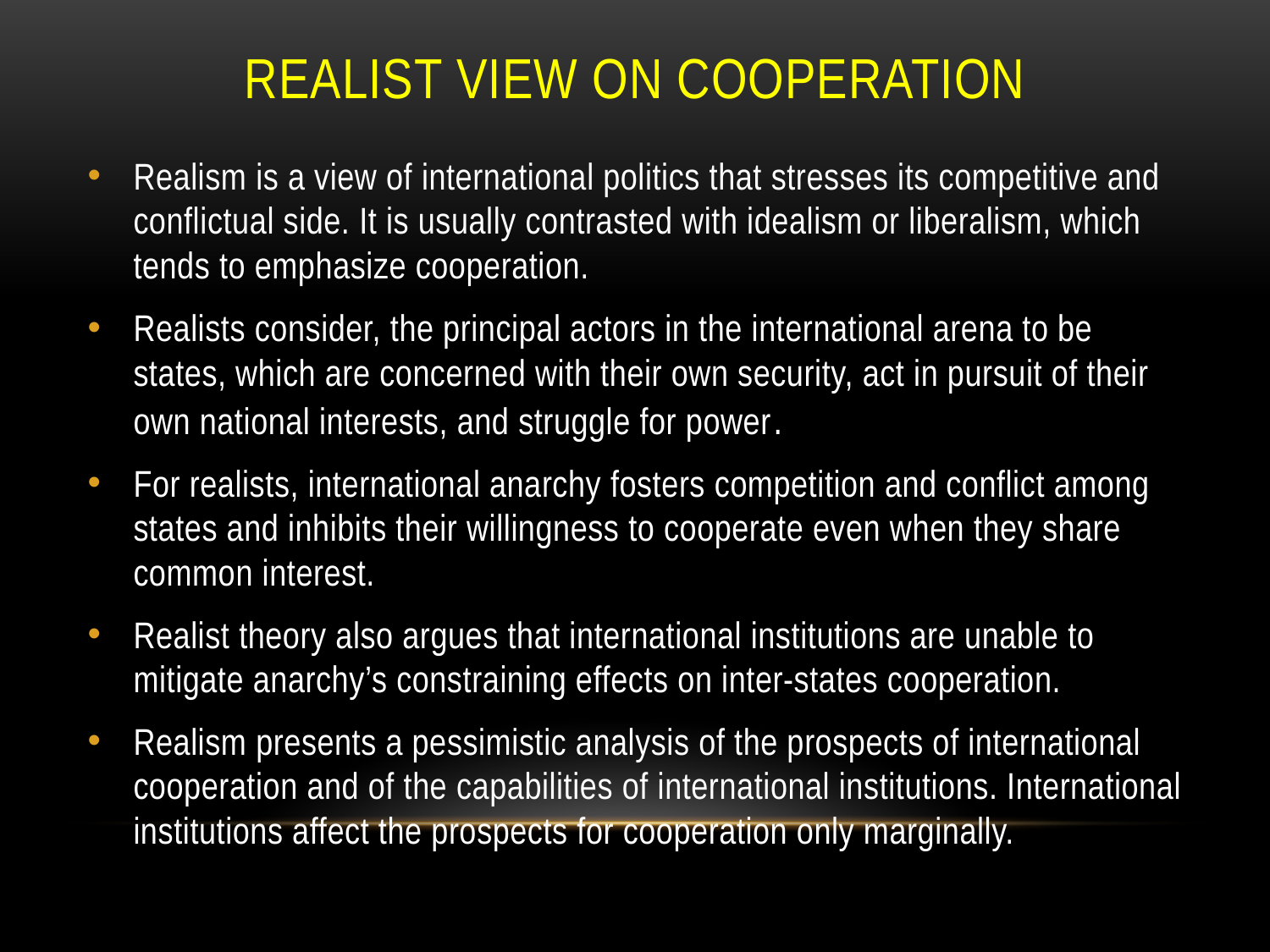

# REALIST VIEW ON COOPERATION
Realism is a view of international politics that stresses its competitive and conflictual side. It is usually contrasted with idealism or liberalism, which tends to emphasize cooperation.
Realists consider, the principal actors in the international arena to be states, which are concerned with their own security, act in pursuit of their own national interests, and struggle for power.
For realists, international anarchy fosters competition and conflict among states and inhibits their willingness to cooperate even when they share common interest.
Realist theory also argues that international institutions are unable to mitigate anarchy’s constraining effects on inter-states cooperation.
Realism presents a pessimistic analysis of the prospects of international cooperation and of the capabilities of international institutions. International institutions affect the prospects for cooperation only marginally.